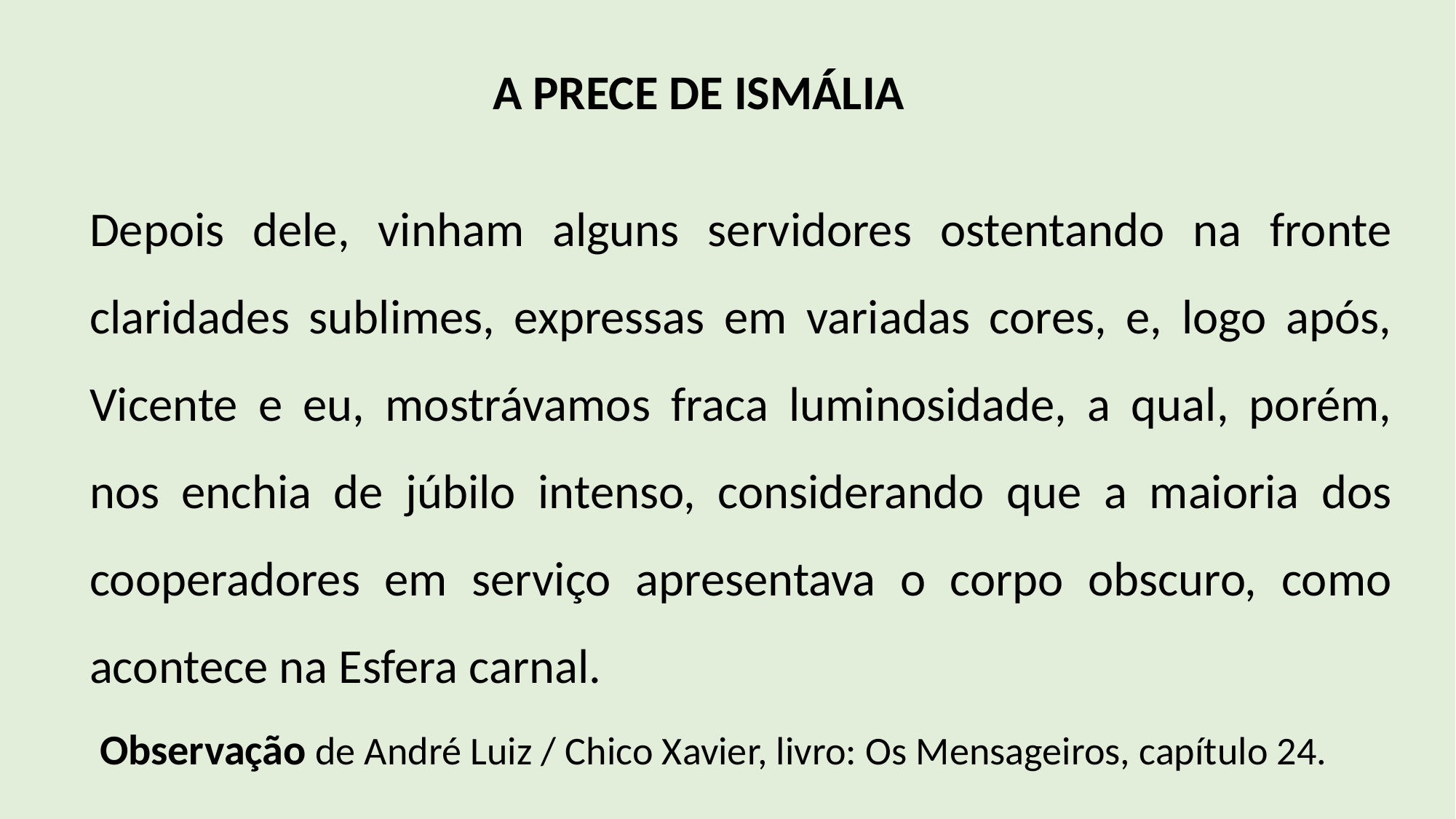

A PRECE DE ISMÁLIA
Depois dele, vinham alguns servidores ostentando na fronte claridades sublimes, expressas em variadas cores, e, logo após, Vicente e eu, mostrávamos fraca luminosidade, a qual, porém, nos enchia de júbilo intenso, considerando que a maioria dos cooperadores em serviço apresentava o corpo obscuro, como acontece na Esfera carnal.
Observação de André Luiz / Chico Xavier, livro: Os Mensageiros, capítulo 24.